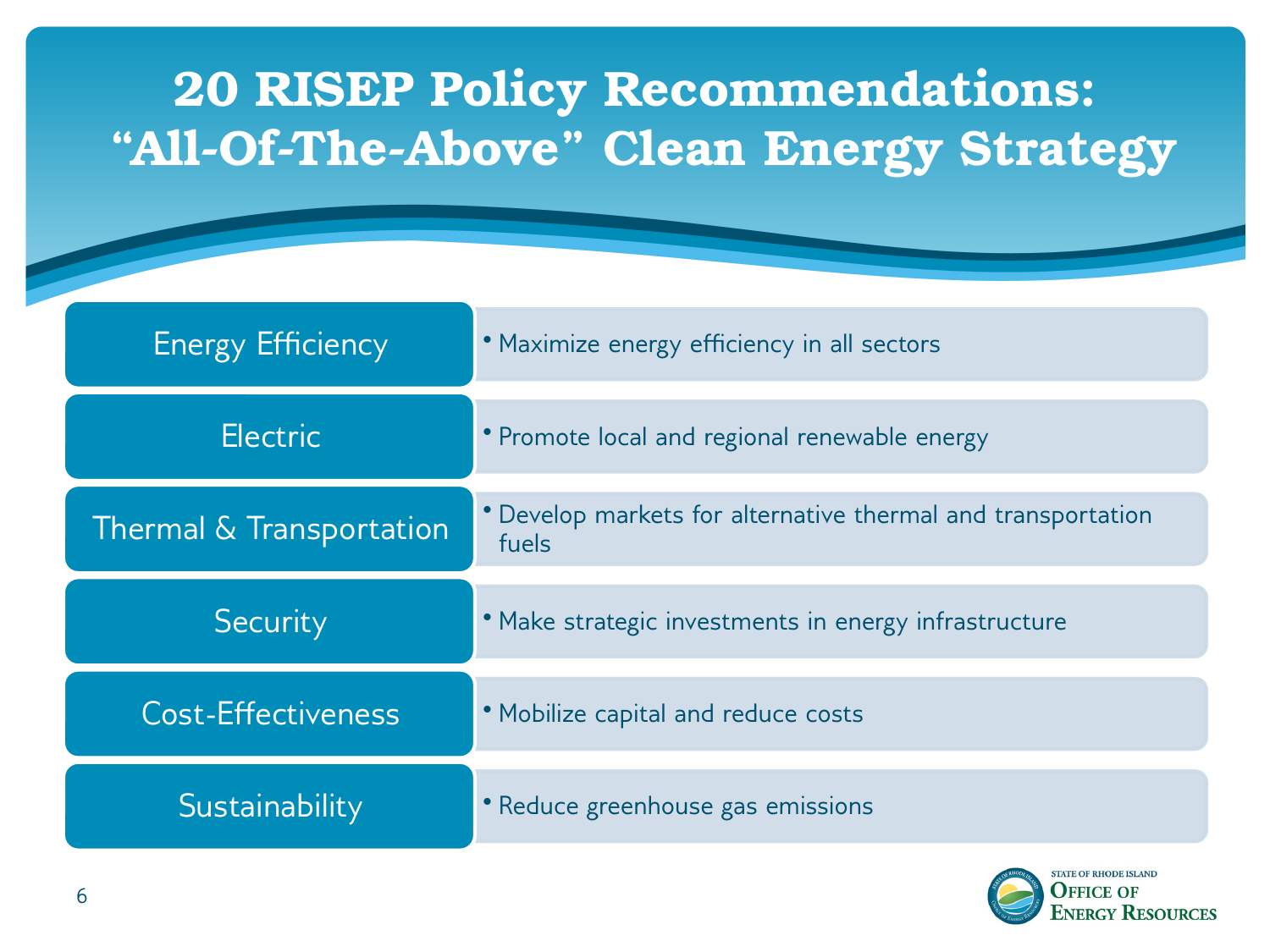

# 20 RISEP Policy Recommendations: “All-Of-The-Above” Clean Energy Strategy
Maximize energy efficiency in all sectors
Energy Efficiency
Promote local and regional renewable energy
Electric
Develop markets for alternative thermal and transportation fuels
Thermal & Transportation
Make strategic investments in energy infrastructure
Security
Mobilize capital and reduce costs
Cost-Effectiveness
Reduce greenhouse gas emissions
Sustainability
6